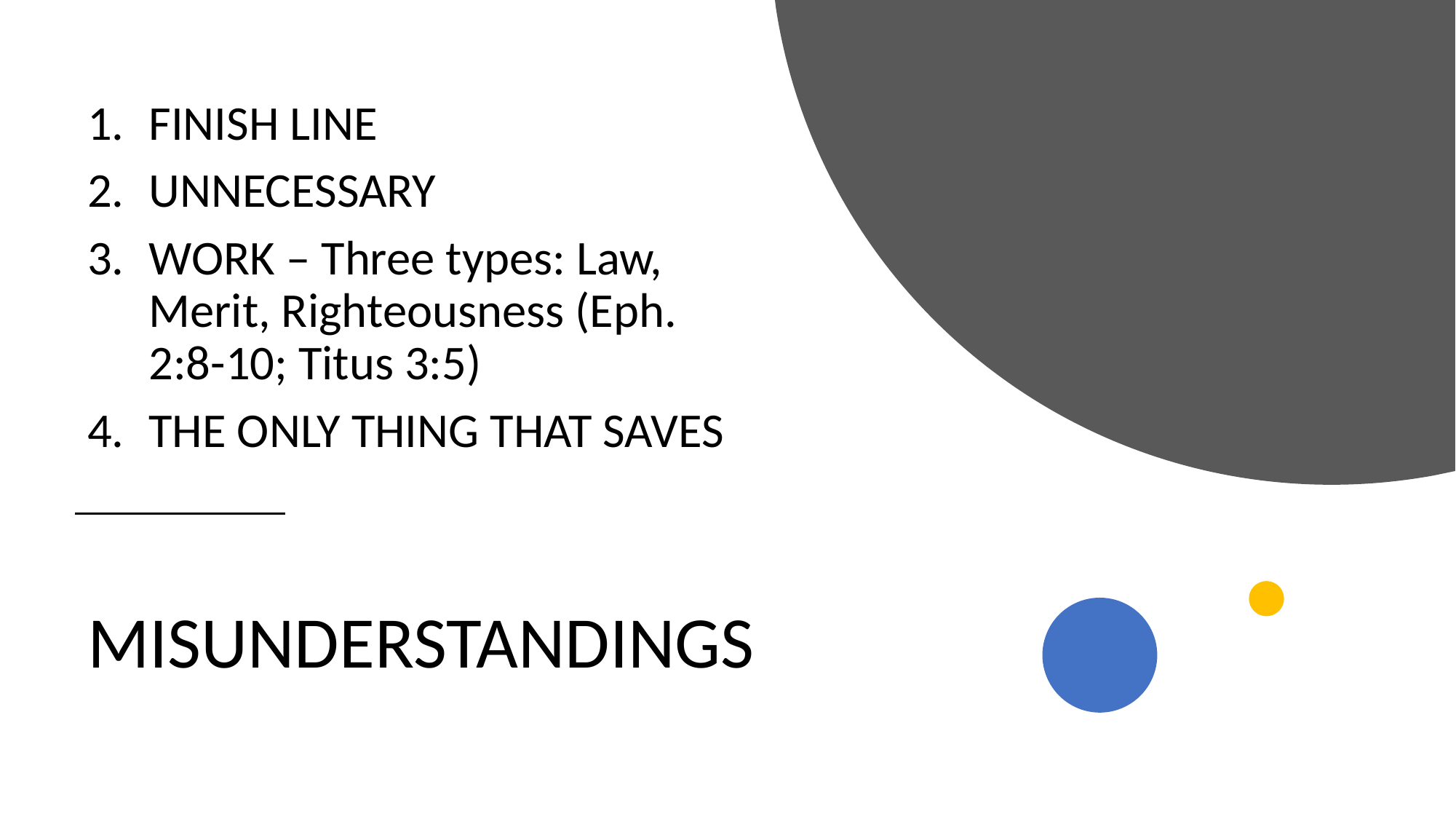

FINISH LINE
UNNECESSARY
WORK – Three types: Law, Merit, Righteousness (Eph. 2:8-10; Titus 3:5)
THE ONLY THING THAT SAVES
# MISUNDERSTANDINGS